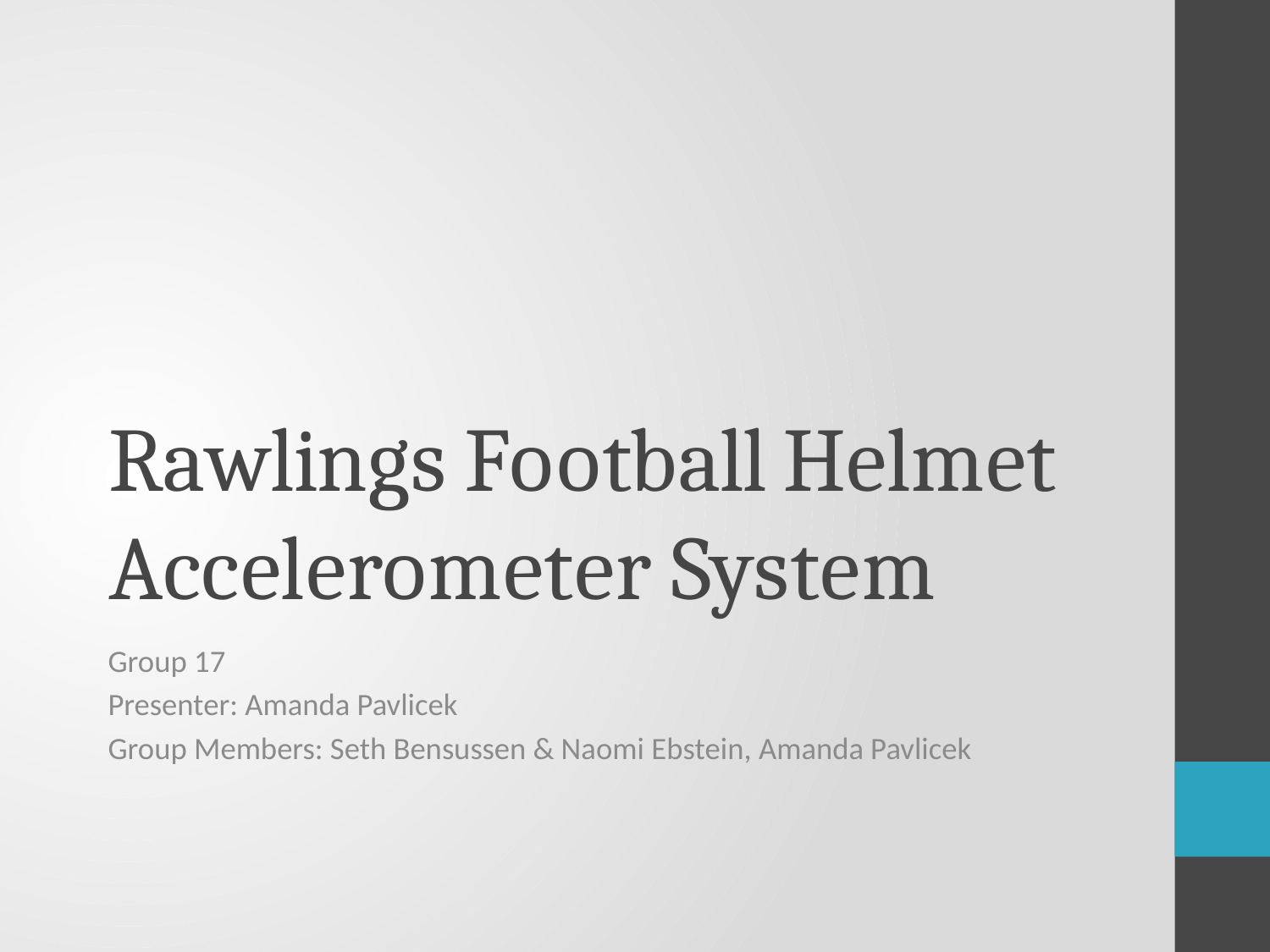

# Rawlings Football Helmet Accelerometer System
Group 17
Presenter: Amanda Pavlicek
Group Members: Seth Bensussen & Naomi Ebstein, Amanda Pavlicek